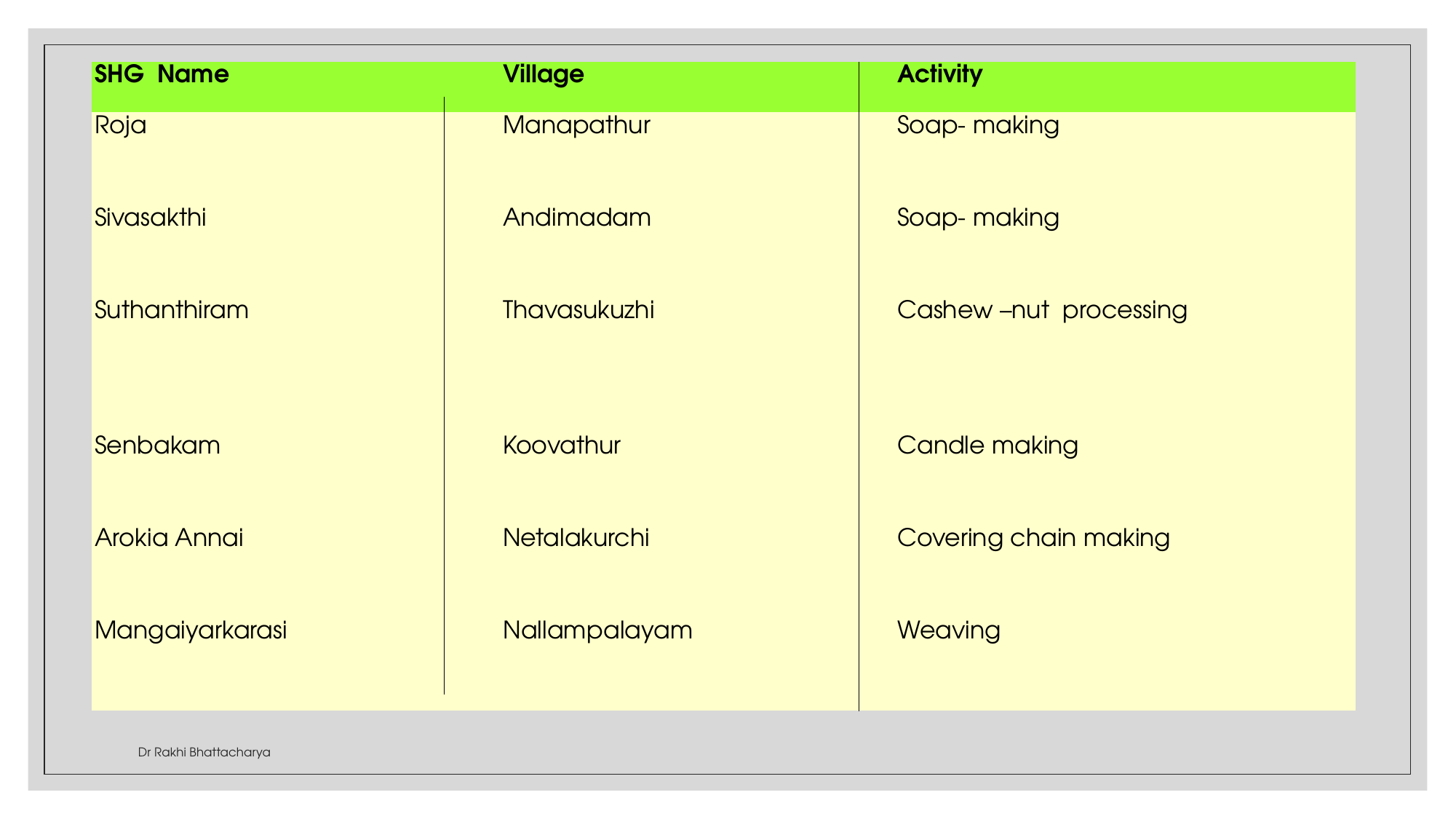

| SHG  Name | Village | Activity |
| --- | --- | --- |
| Roja | Manapathur | Soap- making |
| Sivasakthi | Andimadam | Soap- making |
| Suthanthiram | Thavasukuzhi | Cashew –nut  processing |
| Senbakam | Koovathur | Candle making |
| Arokia Annai | Netalakurchi | Covering chain making |
| Mangaiyarkarasi | Nallampalayam | Weaving |
Dr Rakhi Bhattacharya